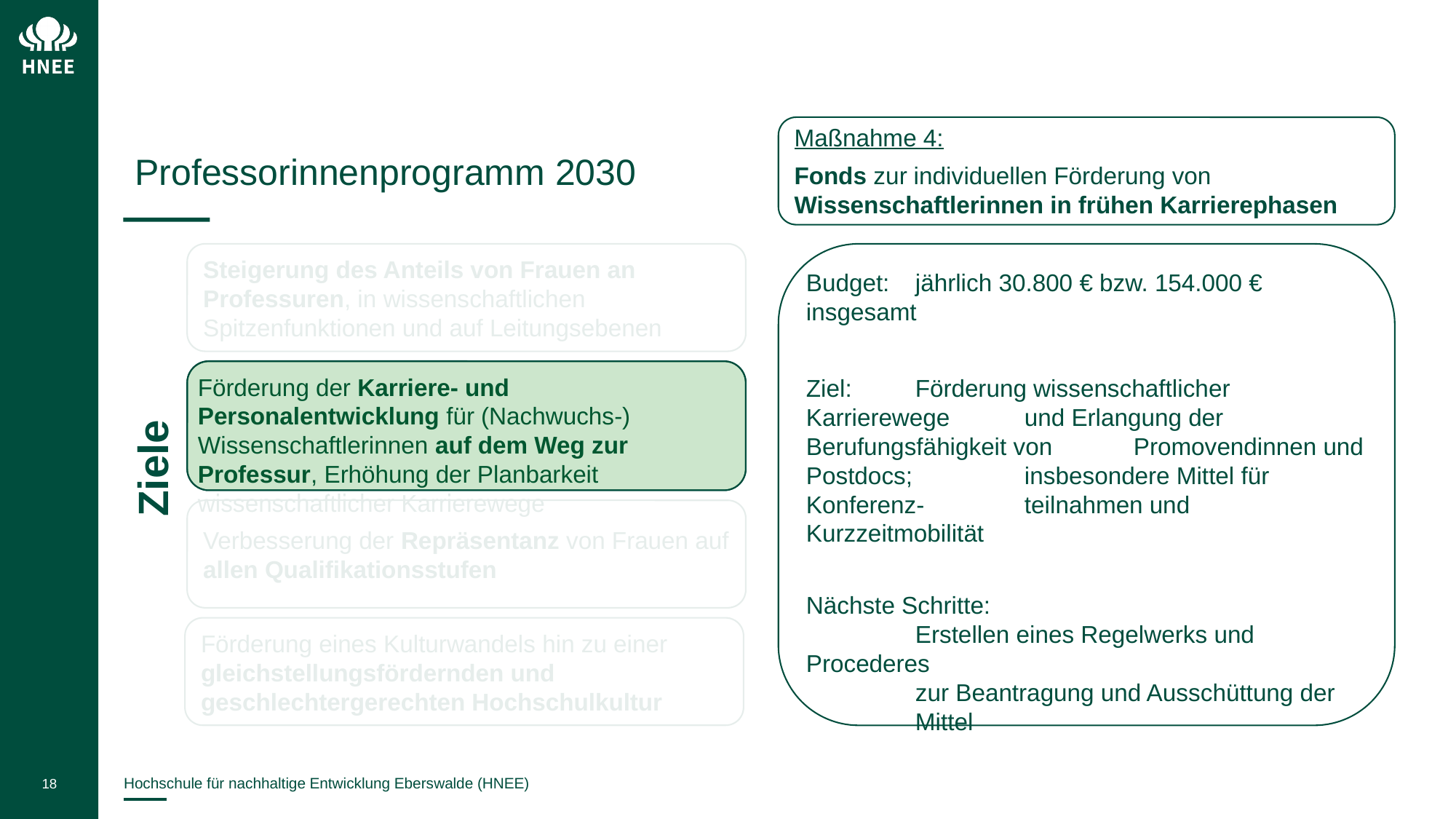

Maßnahme 4:
Fonds zur individuellen Förderung von Wissenschaftlerinnen in frühen Karrierephasen
Professorinnenprogramm 2030

Steigerung des Anteils von Frauen an Professuren, in wissenschaftlichen Spitzenfunktionen und auf Leitungsebenen
Budget:	jährlich 30.800 € bzw. 154.000 € insgesamt

Ziel:	Förderung wissenschaftlicher Karrierewege 	und Erlangung der Berufungsfähigkeit von 	Promovendinnen und Postdocs; 	insbesondere Mittel für Konferenz-	teilnahmen und Kurzzeitmobilität

Nächste Schritte:
 	Erstellen eines Regelwerks und Procederes
 	zur Beantragung und Ausschüttung der
 	Mittel

Förderung der Karriere- und Personalentwicklung für (Nachwuchs-) Wissenschaftlerinnen auf dem Weg zur Professur, Erhöhung der Planbarkeit wissenschaftlicher Karrierewege
Ziele

Verbesserung der Repräsentanz von Frauen auf allen Qualifikationsstufen

Förderung eines Kulturwandels hin zu einer gleichstellungsfördernden und geschlechtergerechten Hochschulkultur